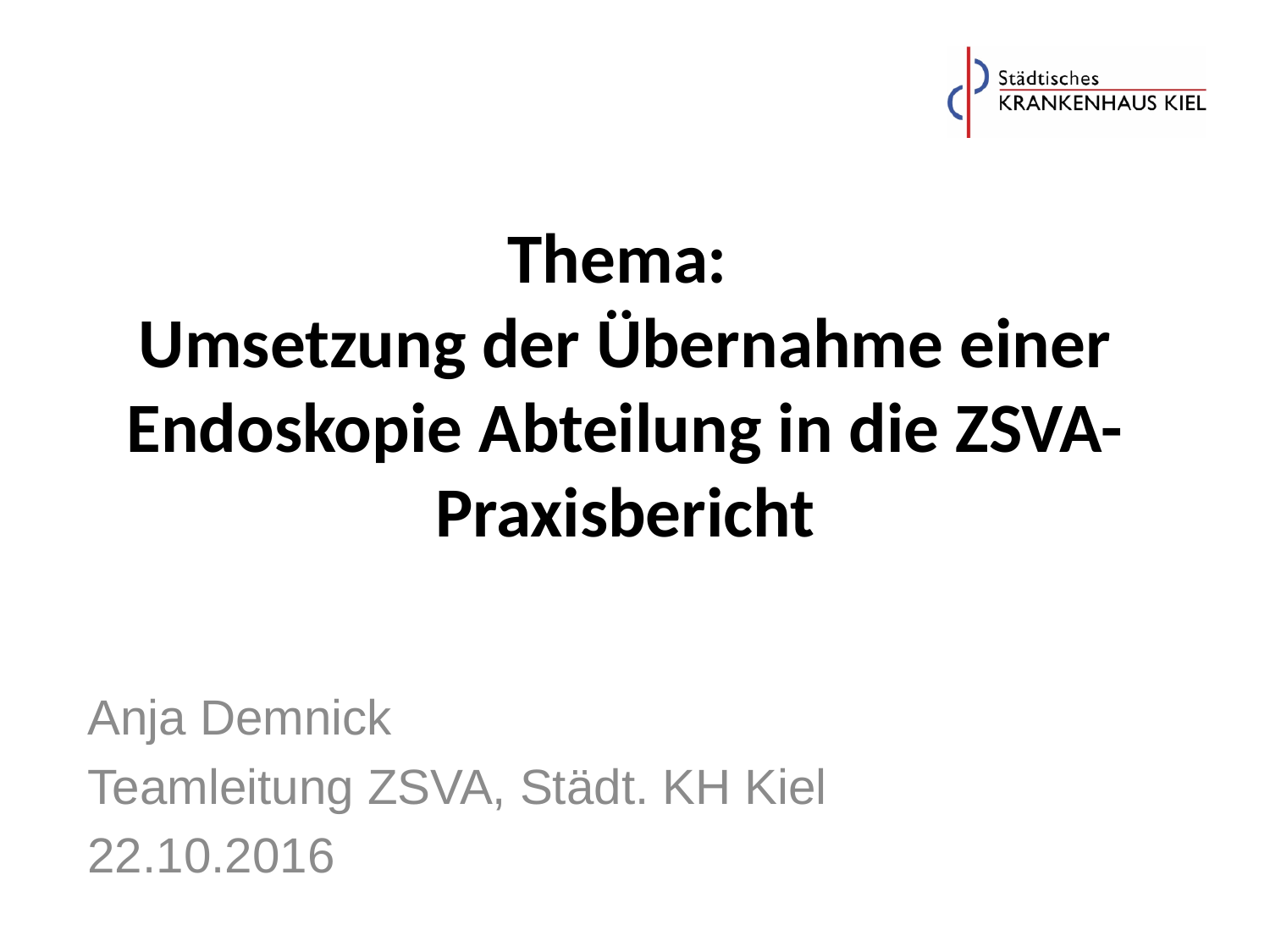

# Thema: Umsetzung der Übernahme einer Endoskopie Abteilung in die ZSVA- Praxisbericht
Anja Demnick
Teamleitung ZSVA, Städt. KH Kiel
22.10.2016